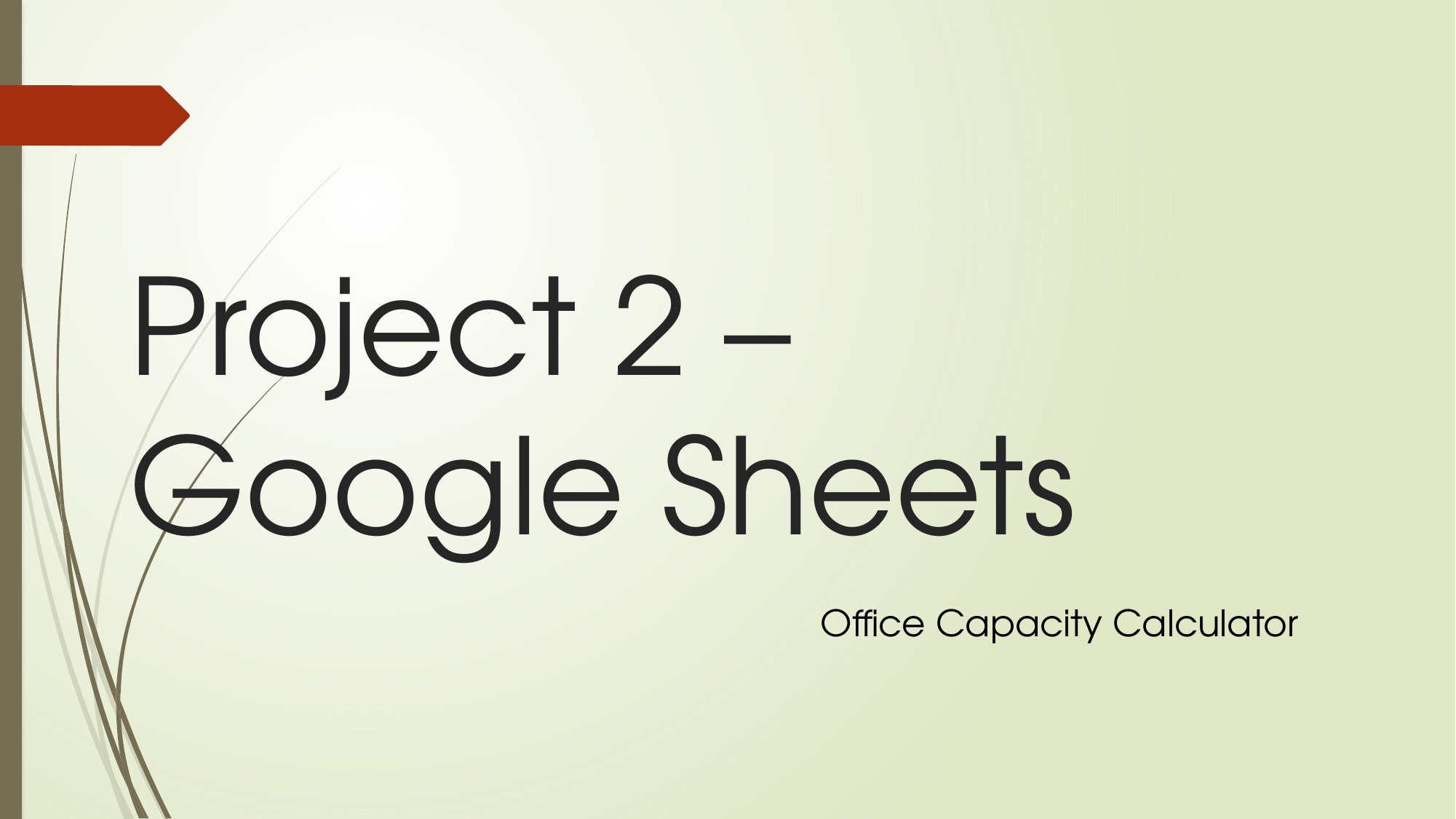

# Project 2 – Google Sheets
Office Capacity Calculator